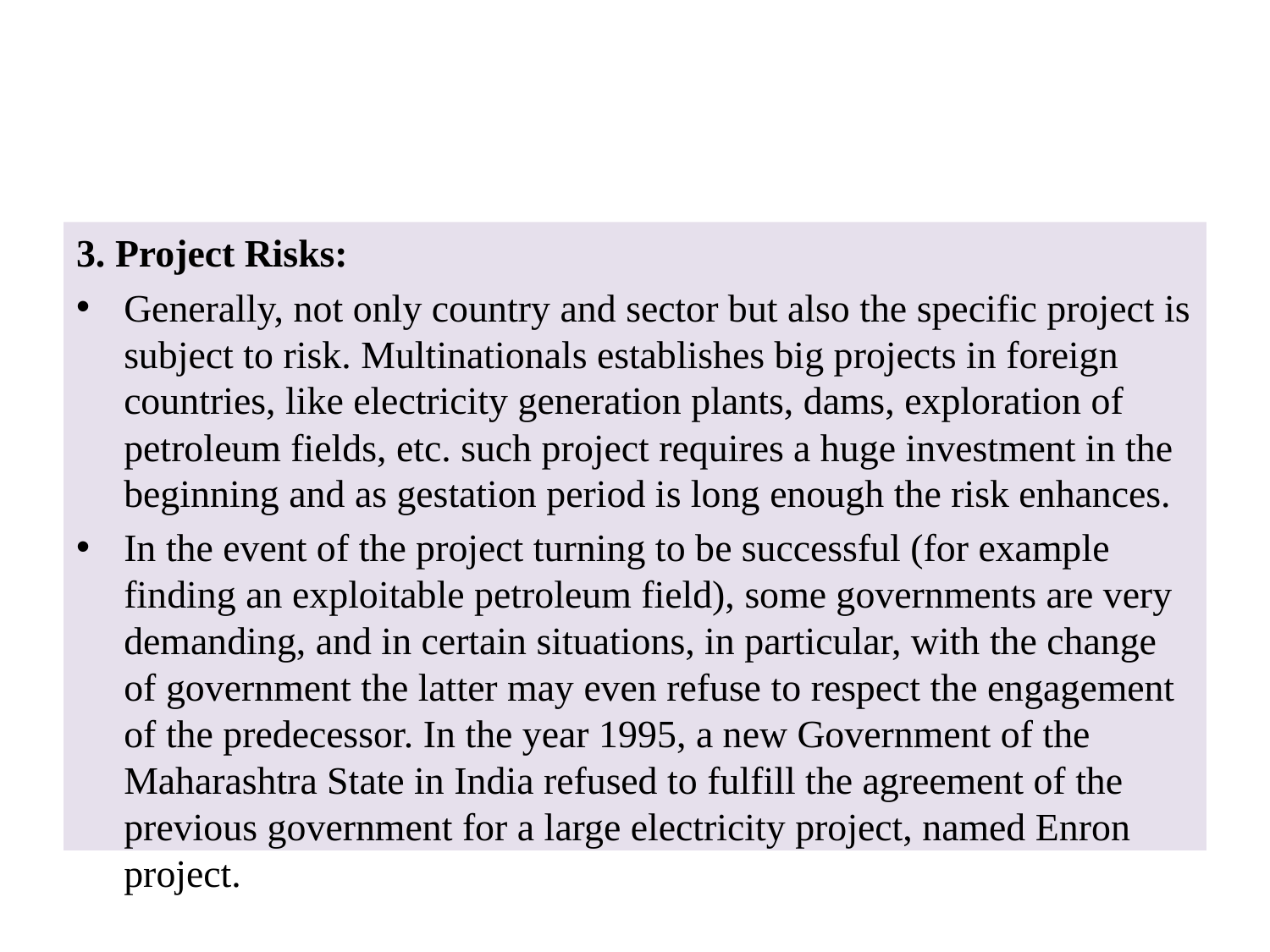

#
3. Project Risks:
Generally, not only country and sector but also the specific project is subject to risk. Multinationals establishes big projects in foreign countries, like electricity generation plants, dams, exploration of petroleum fields, etc. such project requires a huge investment in the beginning and as gestation period is long enough the risk enhances.
In the event of the project turning to be successful (for example finding an exploitable petroleum field), some governments are very demanding, and in certain situations, in particular, with the change of government the latter may even refuse to respect the engagement of the predecessor. In the year 1995, a new Government of the Maharashtra State in India refused to fulfill the agreement of the previous government for a large electricity project, named Enron project.